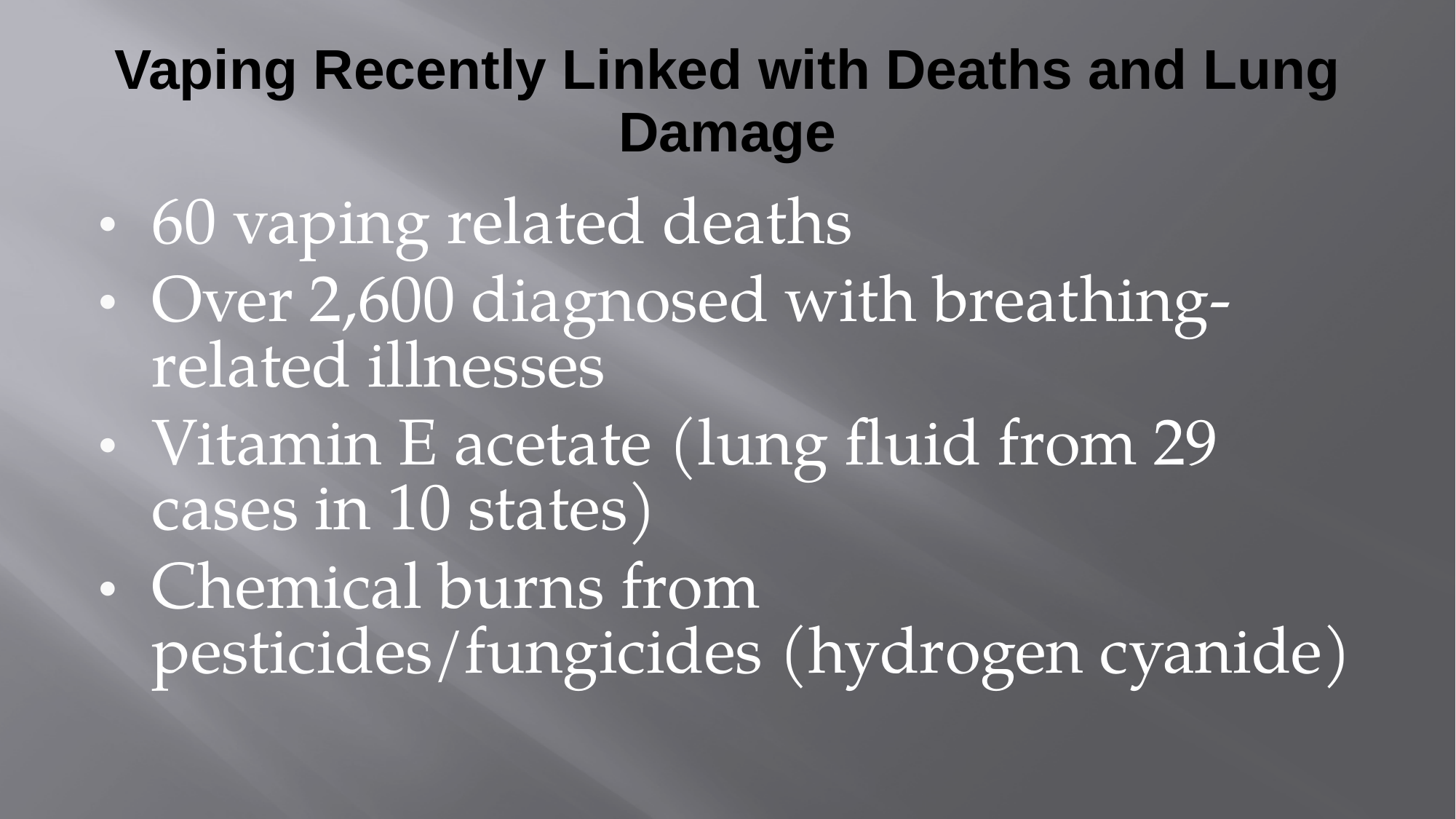

# Vaping Recently Linked with Deaths and Lung Damage
60 vaping related deaths
Over 2,600 diagnosed with breathing-related illnesses
Vitamin E acetate (lung fluid from 29 cases in 10 states)
Chemical burns from pesticides/fungicides (hydrogen cyanide)